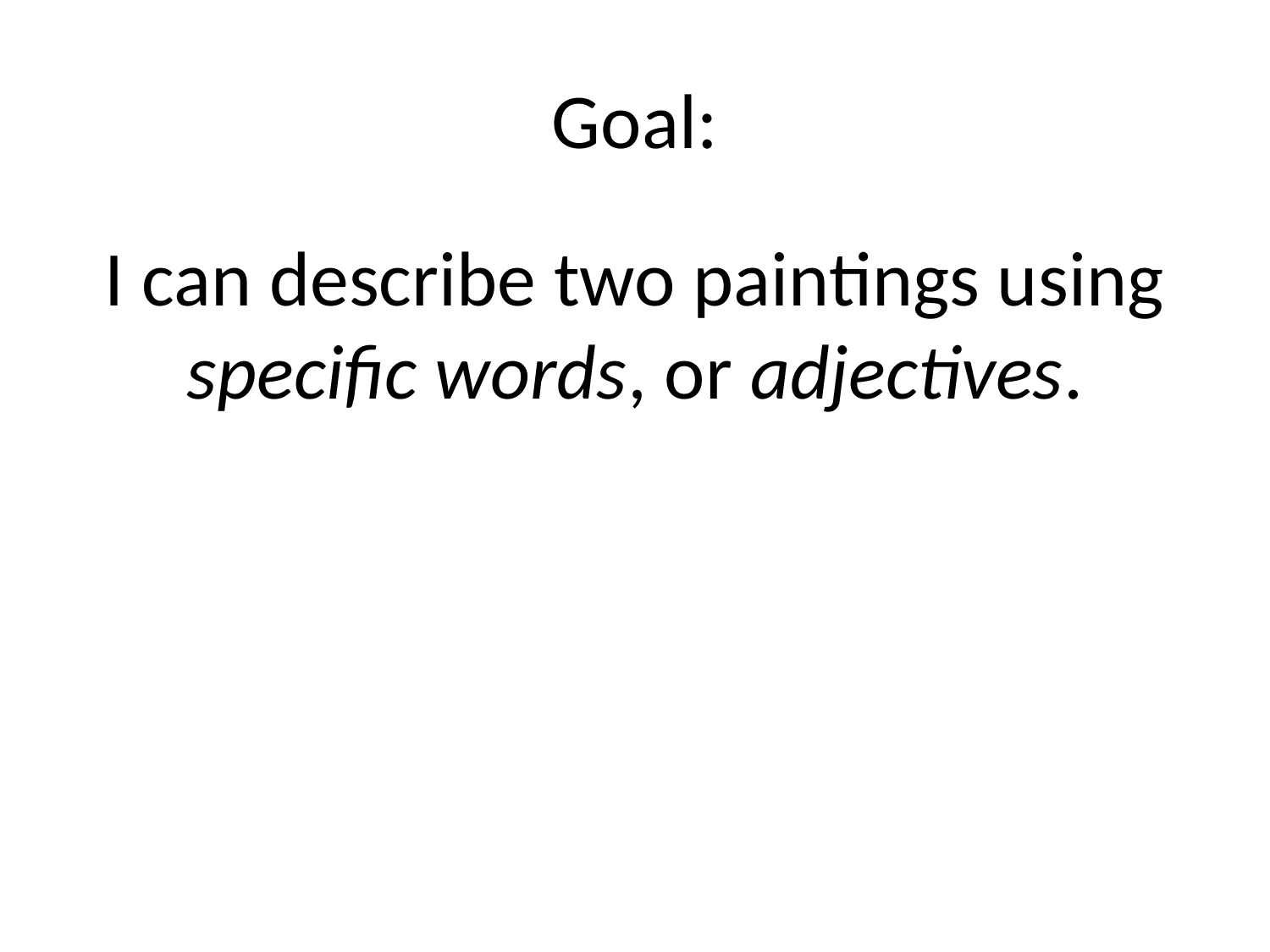

# Goal:
I can describe two paintings using specific words, or adjectives.